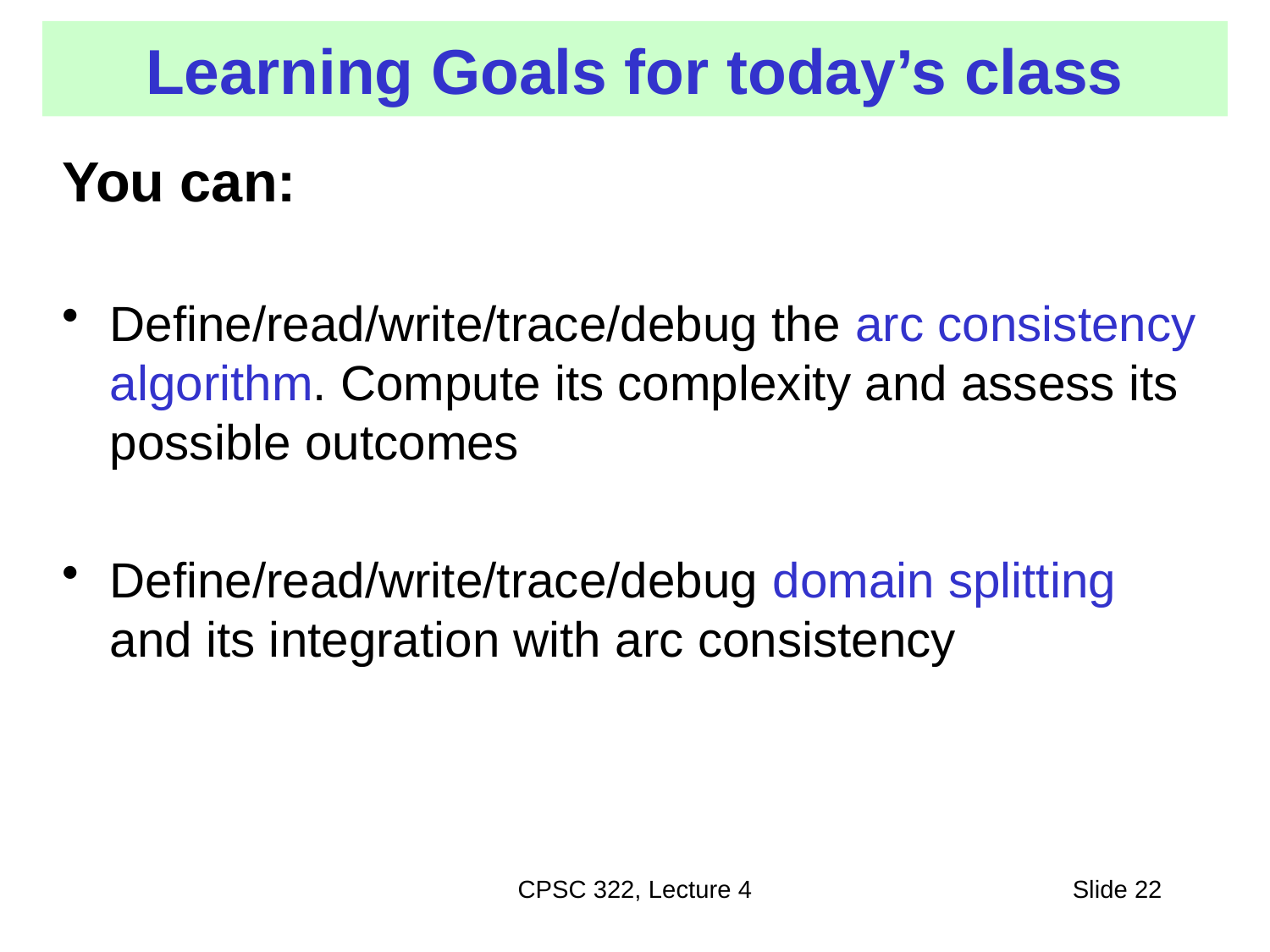

# Learning Goals for today’s class
You can:

Define/read/write/trace/debug the arc consistency algorithm. Compute its complexity and assess its possible outcomes

Define/read/write/trace/debug domain splitting and its integration with arc consistency
CPSC 322, Lecture 4
Slide 22